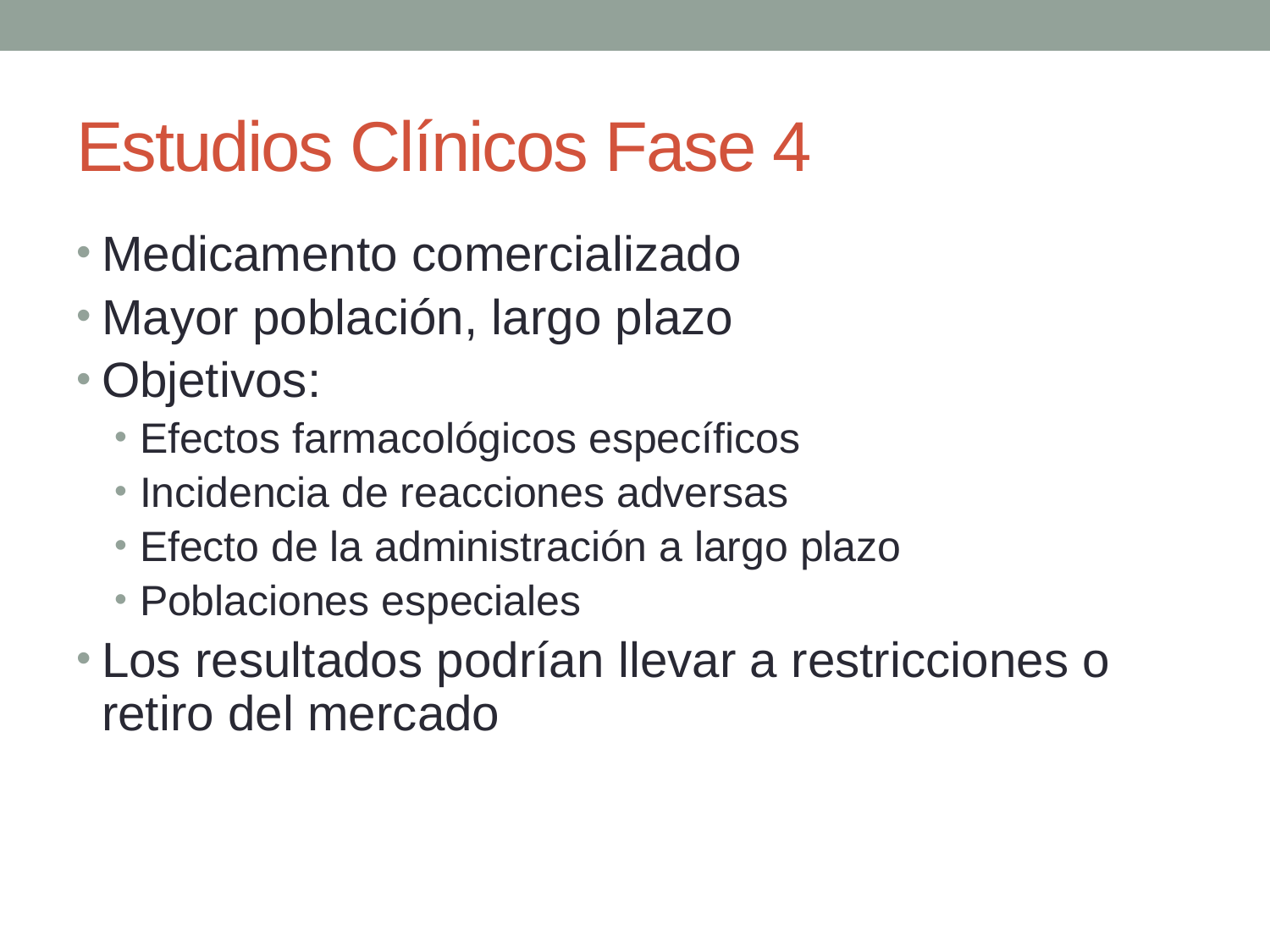

# Estudios Clínicos Fase 4
Medicamento comercializado
Mayor población, largo plazo
Objetivos:
Efectos farmacológicos específicos
Incidencia de reacciones adversas
Efecto de la administración a largo plazo
Poblaciones especiales
Los resultados podrían llevar a restricciones o retiro del mercado